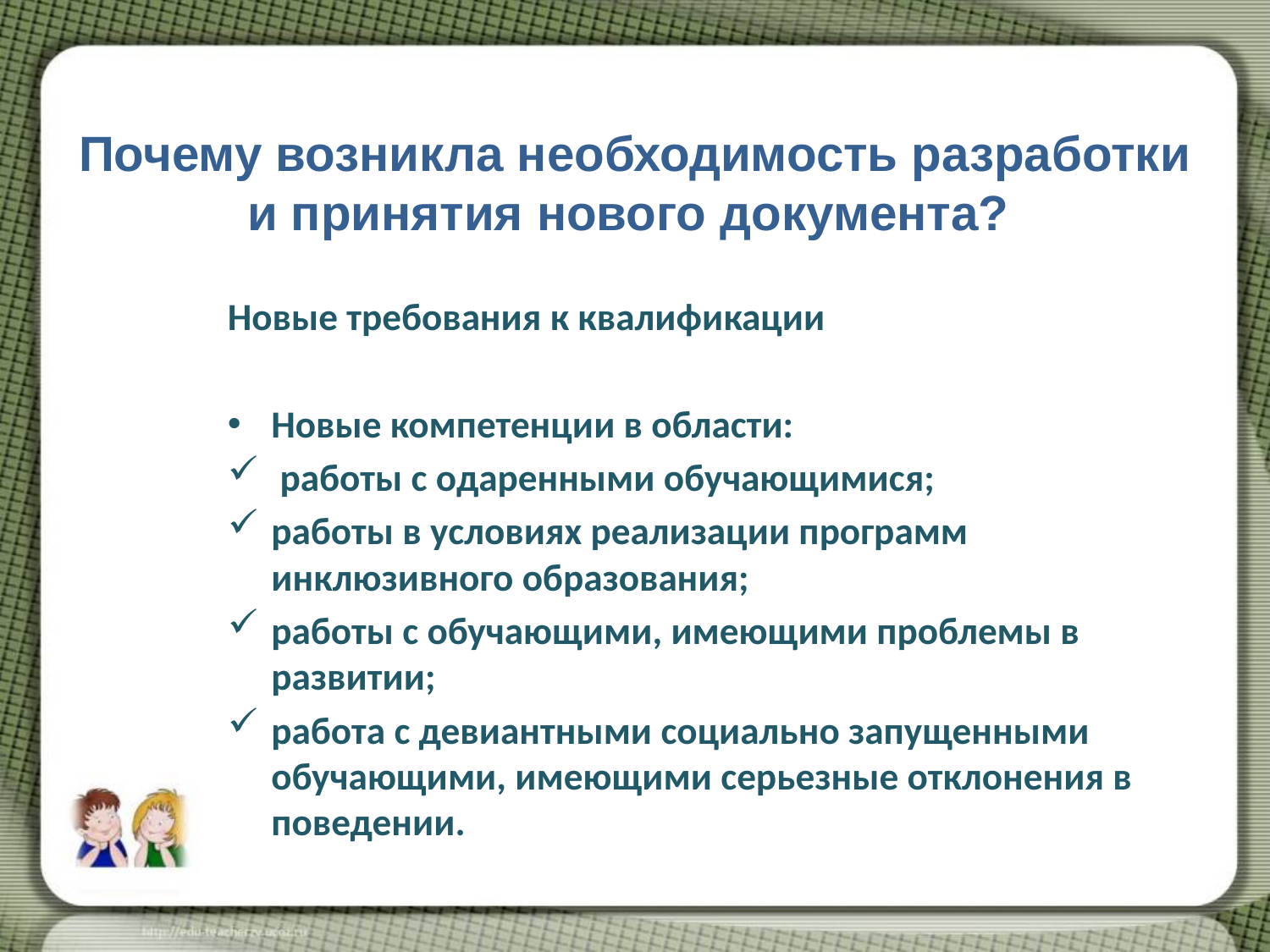

# Почему возникла необходимость разработки и принятия нового документа?
Новые требования к квалификации

Новые компетенции в области:
 работы с одаренными обучающимися;
работы в условиях реализации программ инклюзивного образования;
работы с обучающими, имеющими проблемы в развитии;
работа с девиантными социально запущенными обучающими, имеющими серьезные отклонения в поведении.